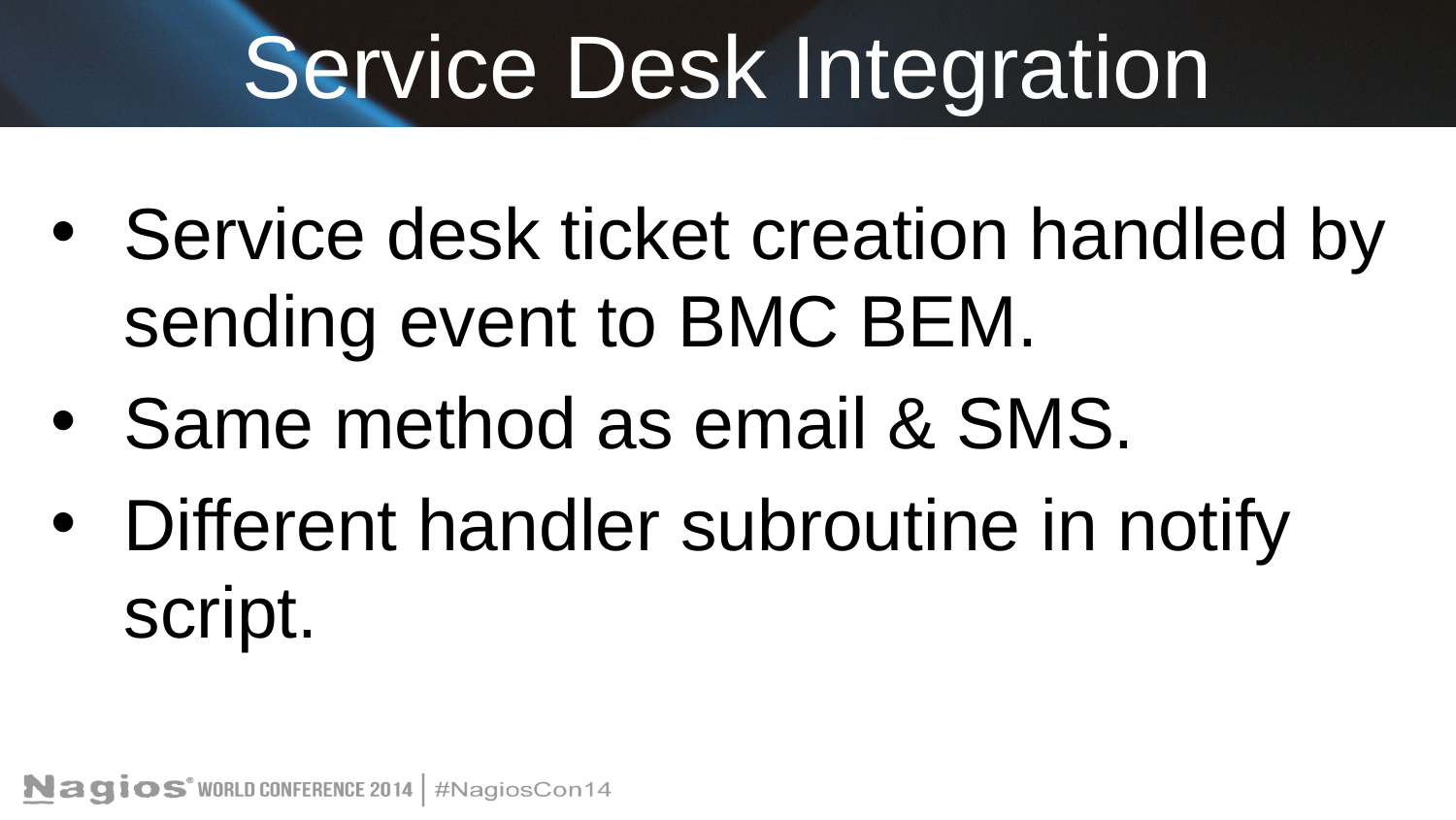

# Service Desk Integration
Service desk ticket creation handled by sending event to BMC BEM.
Same method as email & SMS.
Different handler subroutine in notify script.